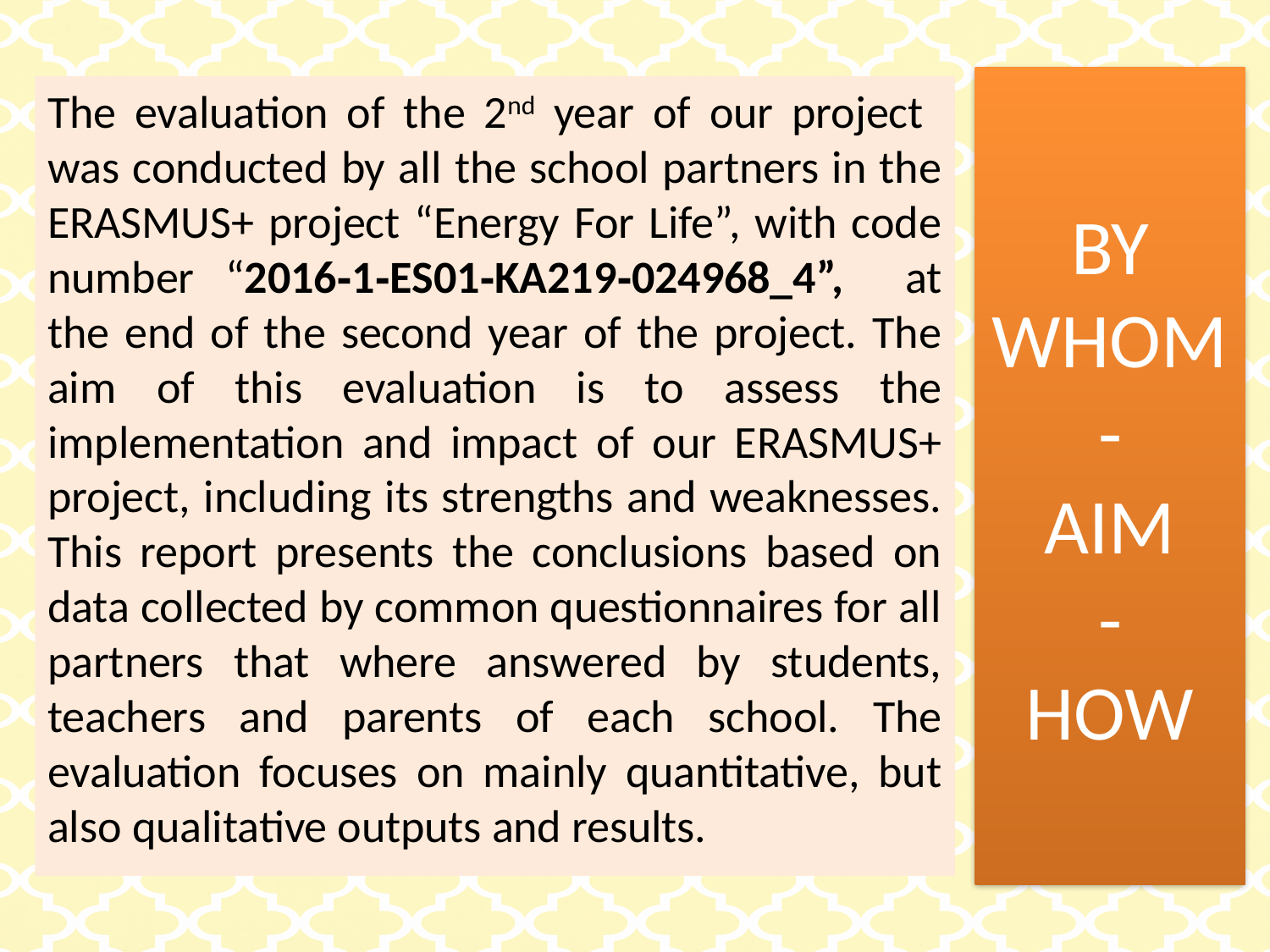

# BY WHOM- AIM - HOW
The evaluation of the 2nd year of our project  was conducted by all the school partners in the ERASMUS+ project “Energy For Life”, with code number “2016‐1‐ES01‐KA219‐024968_4”,  at the end of the second year of the project. The aim of this evaluation is to assess the implementation and impact of our ERASMUS+ project, including its strengths and weaknesses. This report presents the conclusions based on data collected by common questionnaires for all partners that where answered by students, teachers and parents of each school. The evaluation focuses on mainly quantitative, but also qualitative outputs and results.